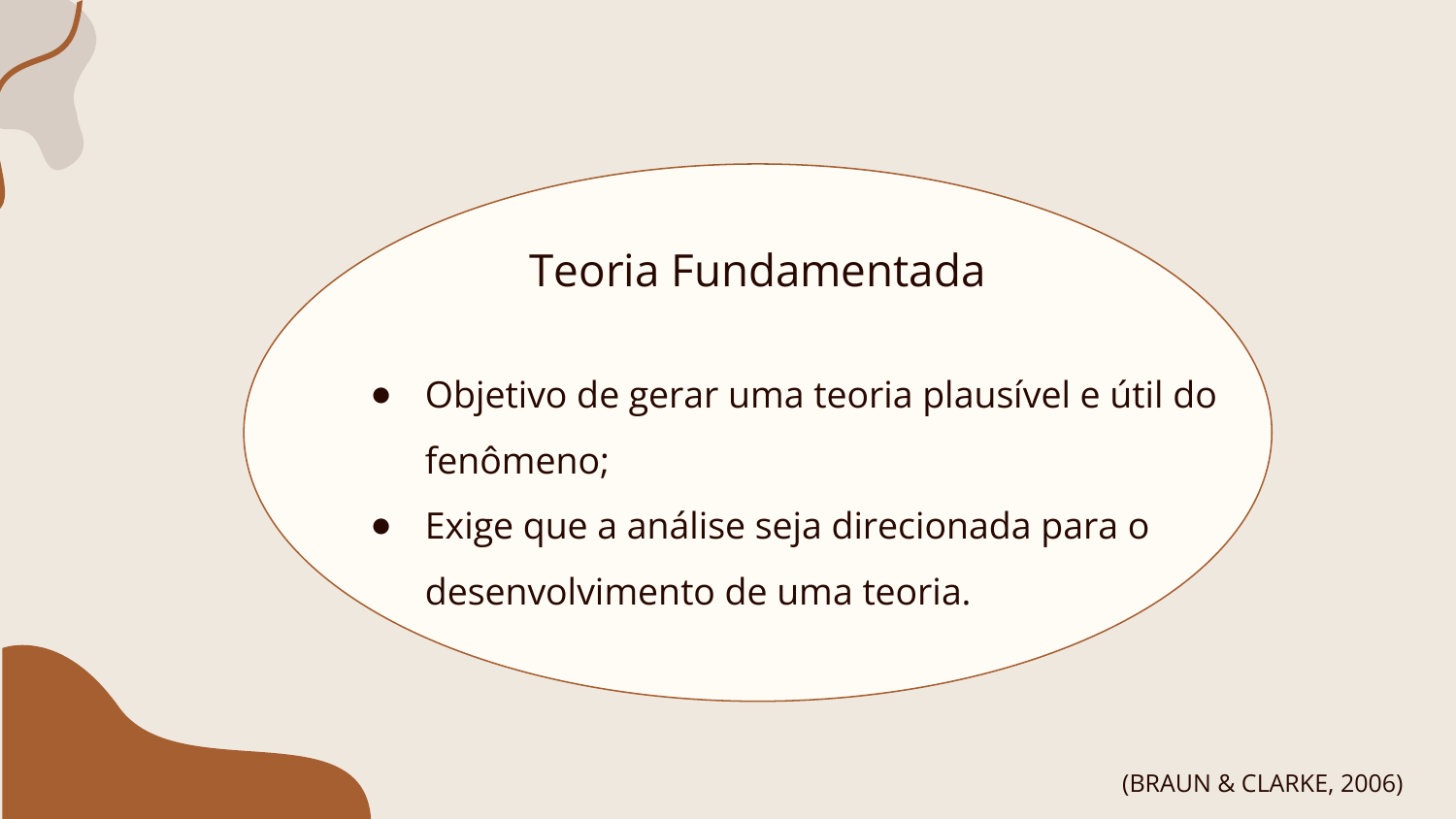

Teoria Fundamentada

Objetivo de gerar uma teoria plausível e útil do fenômeno;
Exige que a análise seja direcionada para o desenvolvimento de uma teoria.

(BRAUN & CLARKE, 2006)